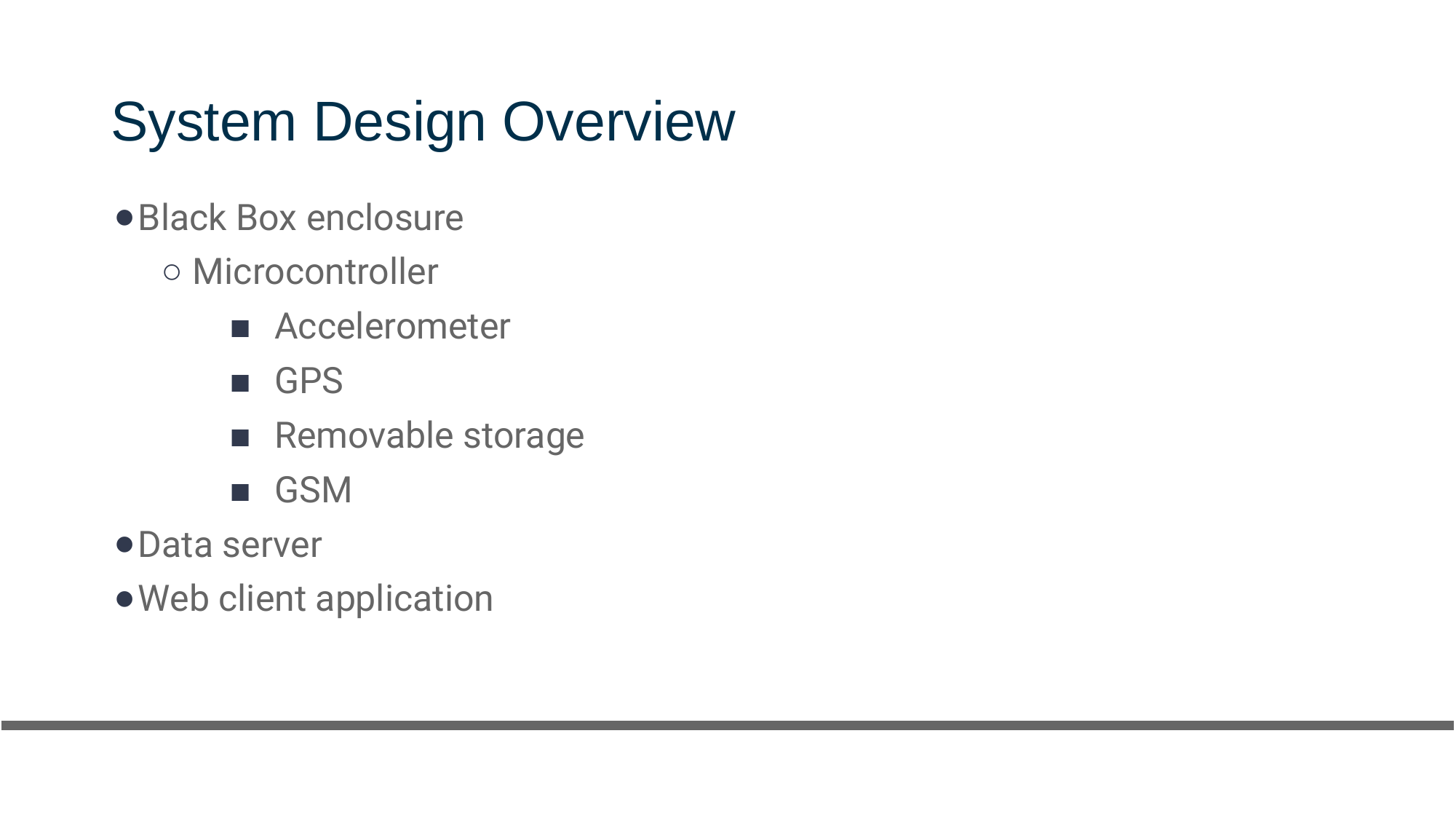

# System Design Overview
Black Box enclosure
Microcontroller
Accelerometer
GPS
Removable storage
GSM
Data server
Web client application